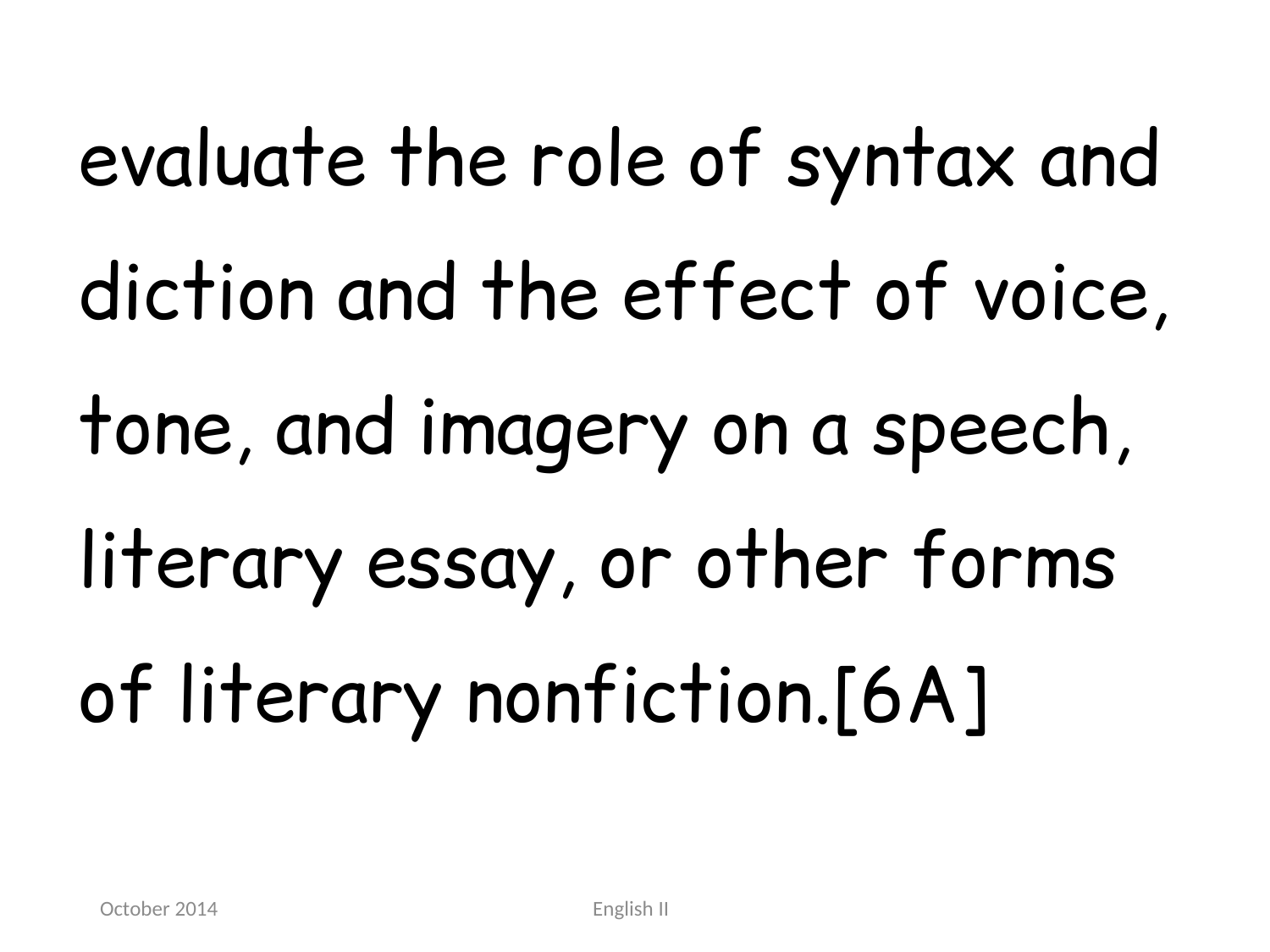

evaluate the role of syntax and diction and the effect of voice, tone, and imagery on a speech, literary essay, or other forms of literary nonfiction.[6A]
October 2014
English II